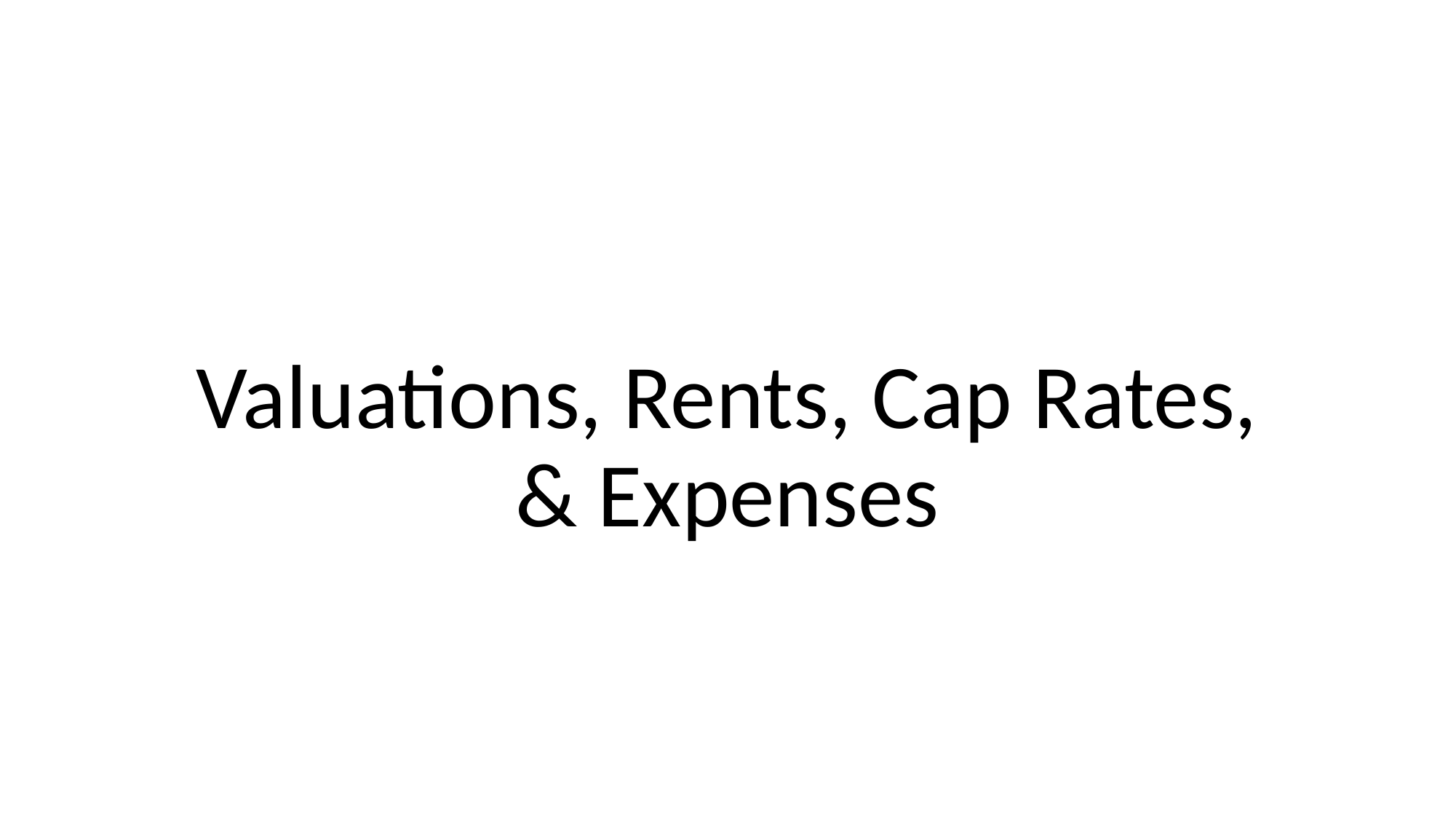

# Valuations, Rents, Cap Rates, & Expenses